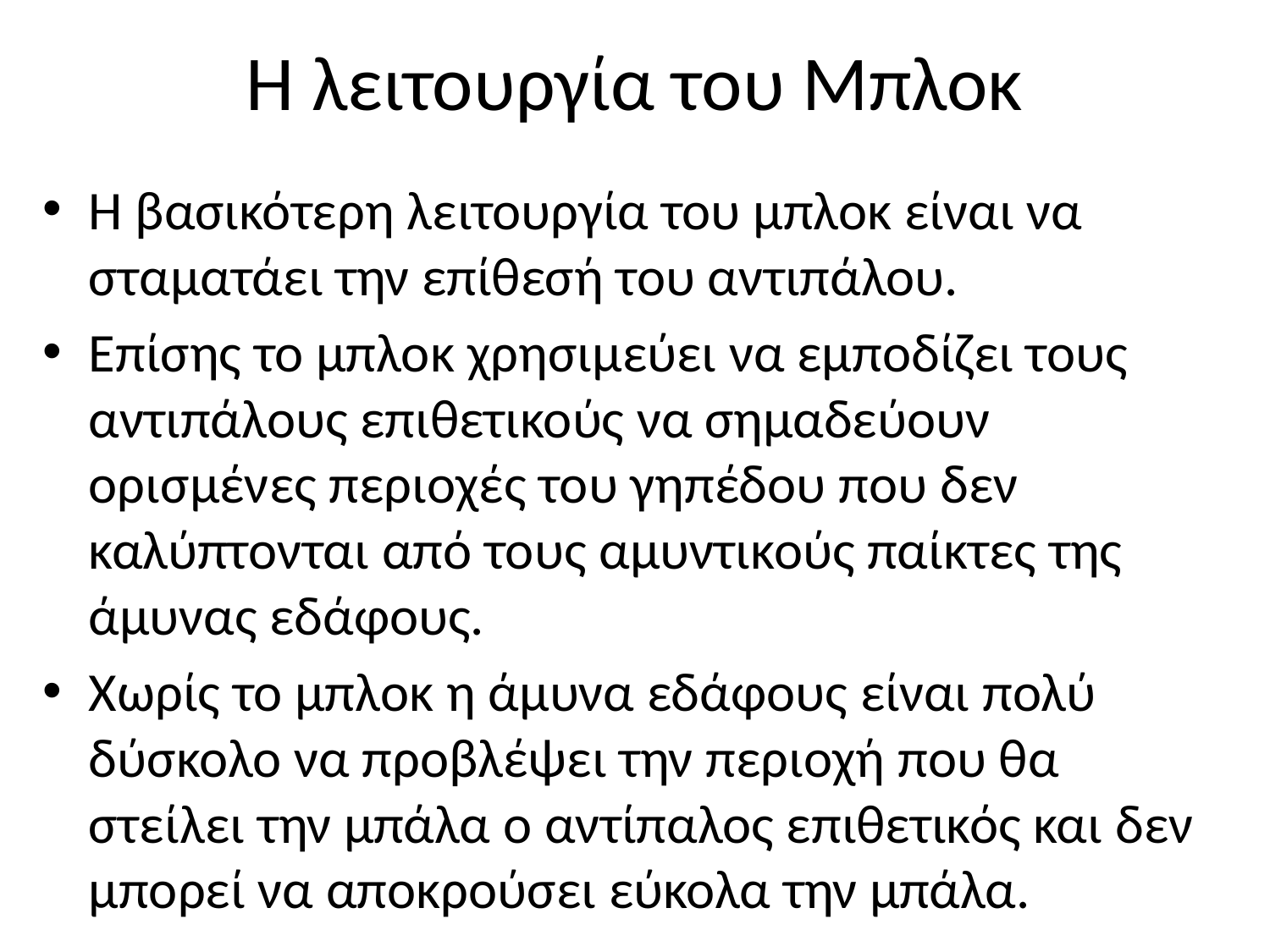

# Η λειτουργία του Μπλοκ
Η βασικότερη λειτουργία του μπλοκ είναι να σταματάει την επίθεσή του αντιπάλου.
Επίσης το μπλοκ χρησιμεύει να εμποδίζει τους αντιπάλους επιθετικούς να σημαδεύουν ορισμένες περιοχές του γηπέδου που δεν καλύπτονται από τους αμυντικούς παίκτες της άμυνας εδάφους.
Χωρίς το μπλοκ η άμυνα εδάφους είναι πολύ δύσκολο να προβλέψει την περιοχή που θα στείλει την μπάλα ο αντίπαλος επιθετικός και δεν μπορεί να αποκρούσει εύκολα την μπάλα.